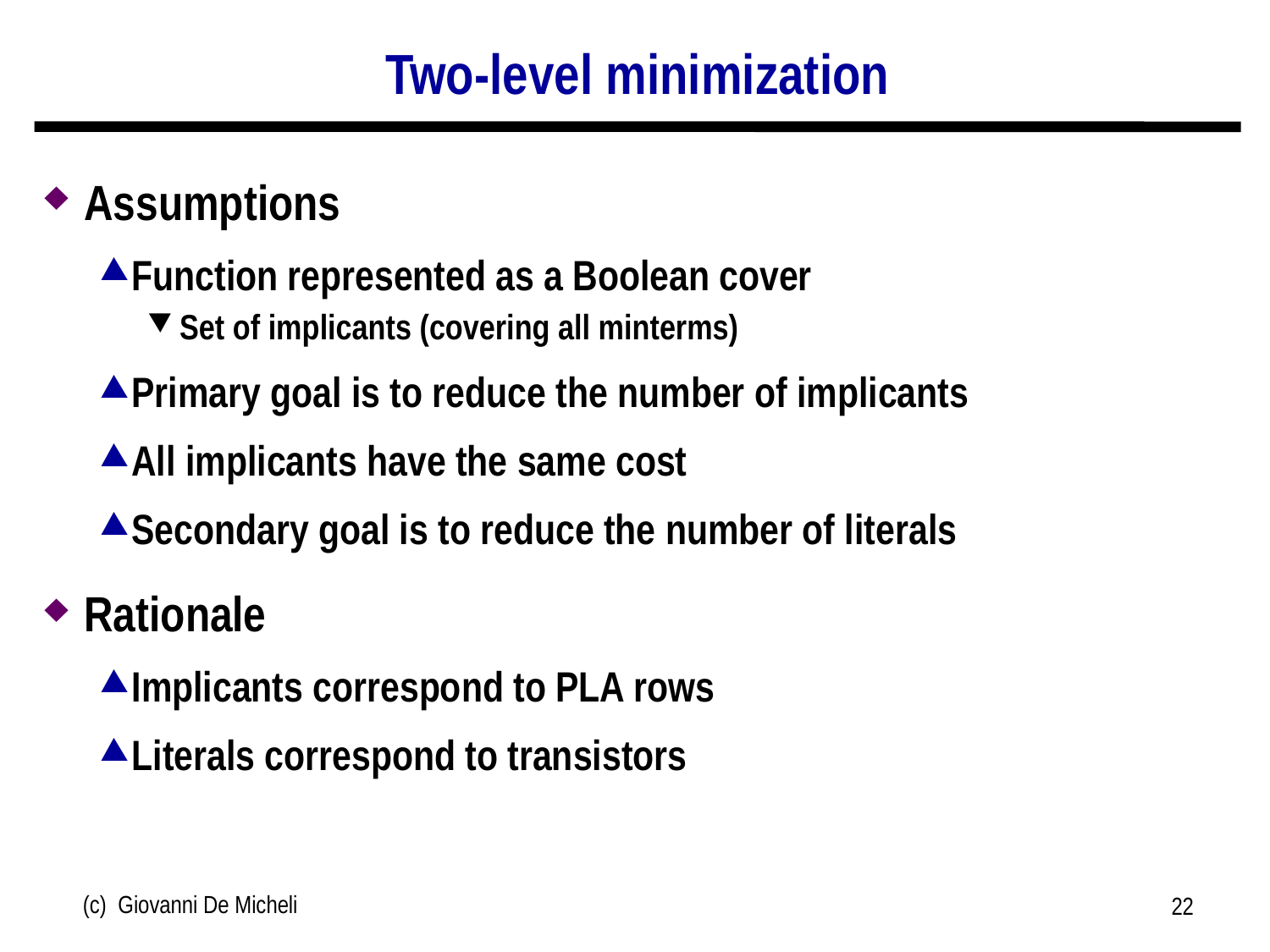

# Two-level minimization
Assumptions
Function represented as a Boolean cover
Set of implicants (covering all minterms)
Primary goal is to reduce the number of implicants
All implicants have the same cost
Secondary goal is to reduce the number of literals
Rationale
Implicants correspond to PLA rows
Literals correspond to transistors
(c)  Giovanni De Micheli
22